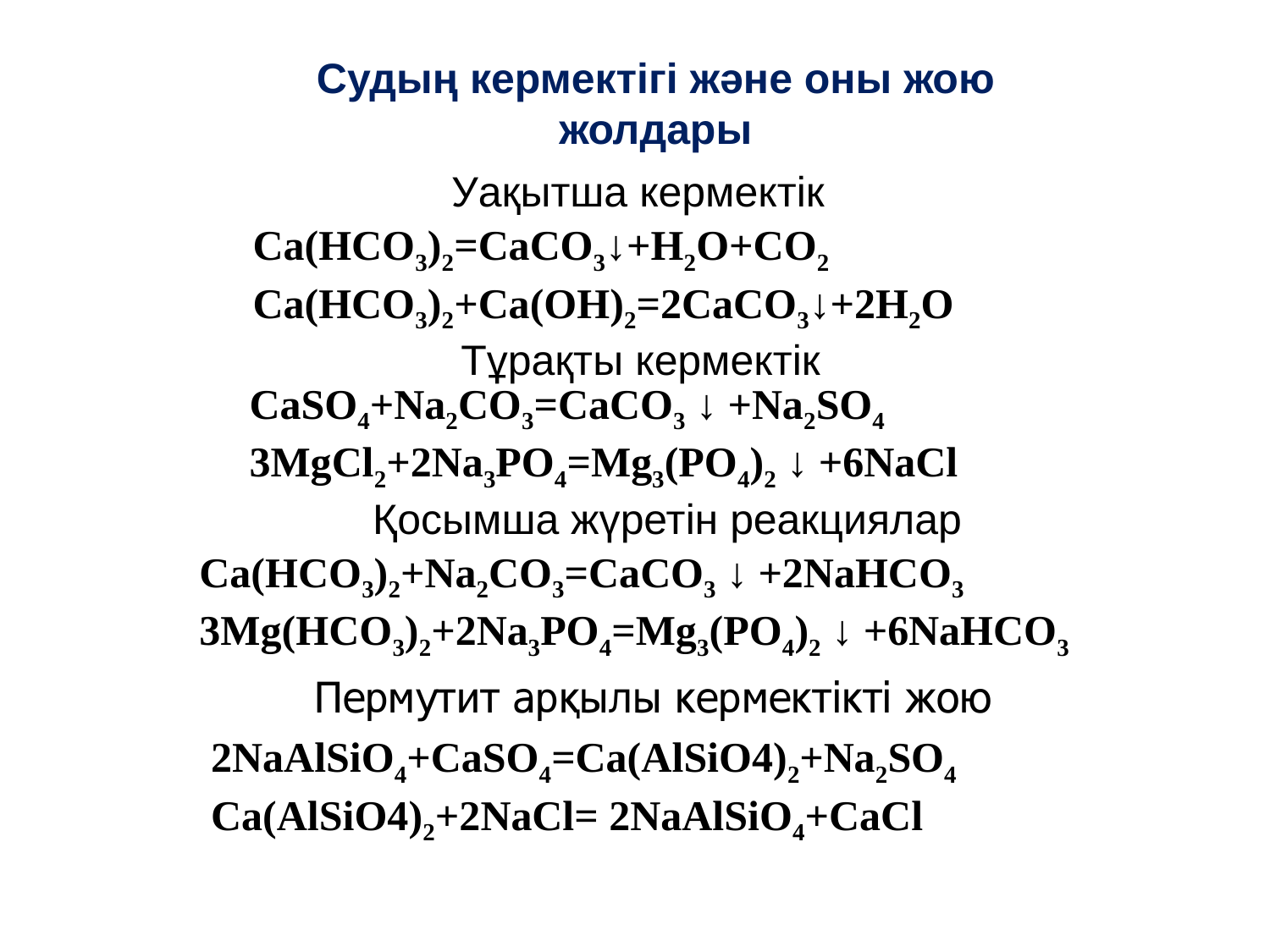

Судың кермектігі және оны жою жолдары
Уақытша кермектік
Ca(HCO3)2=CaCO3↓+H2O+CO2
Ca(HCO3)2+Ca(OH)2=2CaCO3↓+2H2O
Тұрақты кермектік
CaSO4+Na2CO3=CaCO3 ↓ +Na2SO4
3MgCl2+2Na3PO4=Mg3(PO4)2 ↓ +6NaCl
Қосымша жүретін реакциялар
Ca(HCO3)2+Na2CO3=CaCO3 ↓ +2NaHCO3
3Mg(HCO3)2+2Na3PO4=Mg3(PO4)2 ↓ +6NaHCO3
Пермутит арқылы кермектікті жою
2NaAlSiO4+CaSO4=Ca(AlSiO4)2+Na2SO4
Ca(AlSiO4)2+2NaCl= 2NaAlSiO4+CaCl